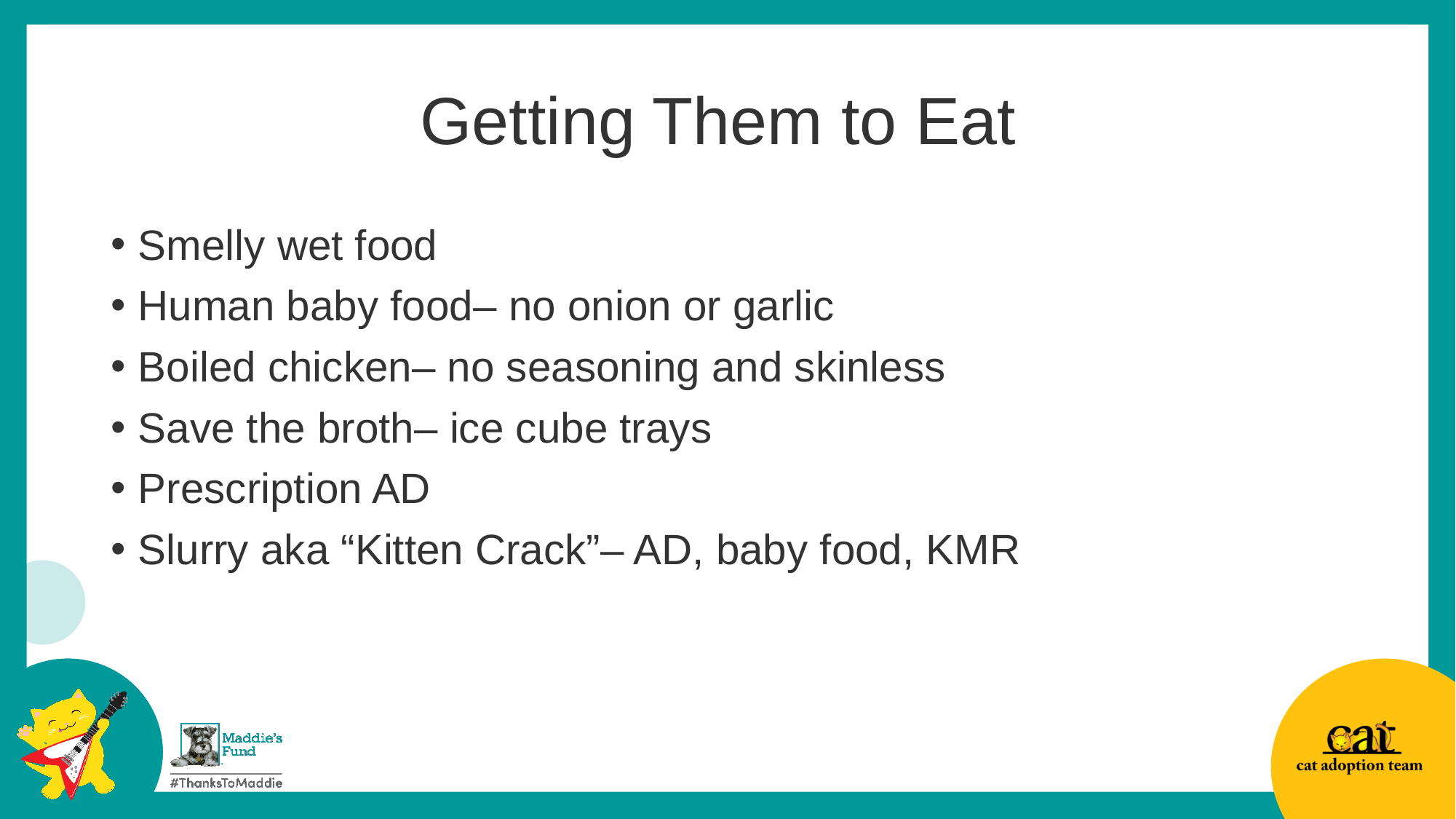

# Getting Them to Eat
Smelly wet food
Human baby food– no onion or garlic
Boiled chicken– no seasoning and skinless
Save the broth– ice cube trays
Prescription AD
Slurry aka “Kitten Crack”– AD, baby food, KMR